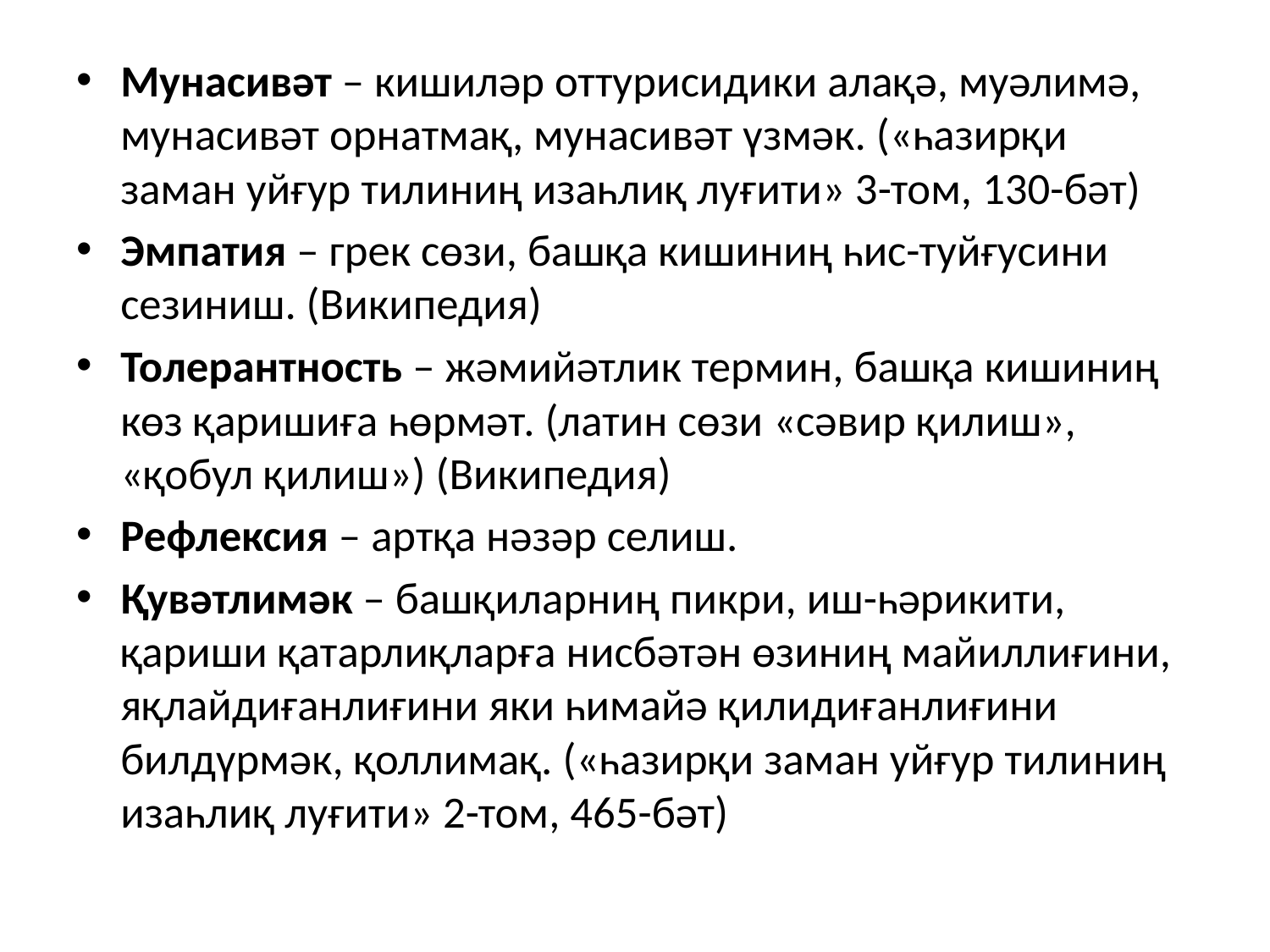

Мунасивәт – кишиләр оттурисидики алақә, муәлимә, мунасивәт орнатмақ, мунасивәт үзмәк. («һазирқи заман уйғур тилиниң изаһлиқ луғити» 3-том, 130-бәт)
Эмпатия – грек сөзи, башқа кишиниң һис-туйғусини сезиниш. (Википедия)
Толерантность – жәмийәтлик термин, башқа кишиниң көз қаришиға һөрмәт. (латин сөзи «сәвир қилиш», «қобул қилиш») (Википедия)
Рефлексия – артқа нәзәр селиш.
Қувәтлимәк – башқиларниң пикри, иш-һәрикити, қариши қатарлиқларға нисбәтән өзиниң майиллиғини, яқлайдиғанлиғини яки һимайә қилидиғанлиғини билдүрмәк, қоллимақ. («һазирқи заман уйғур тилиниң изаһлиқ луғити» 2-том, 465-бәт)